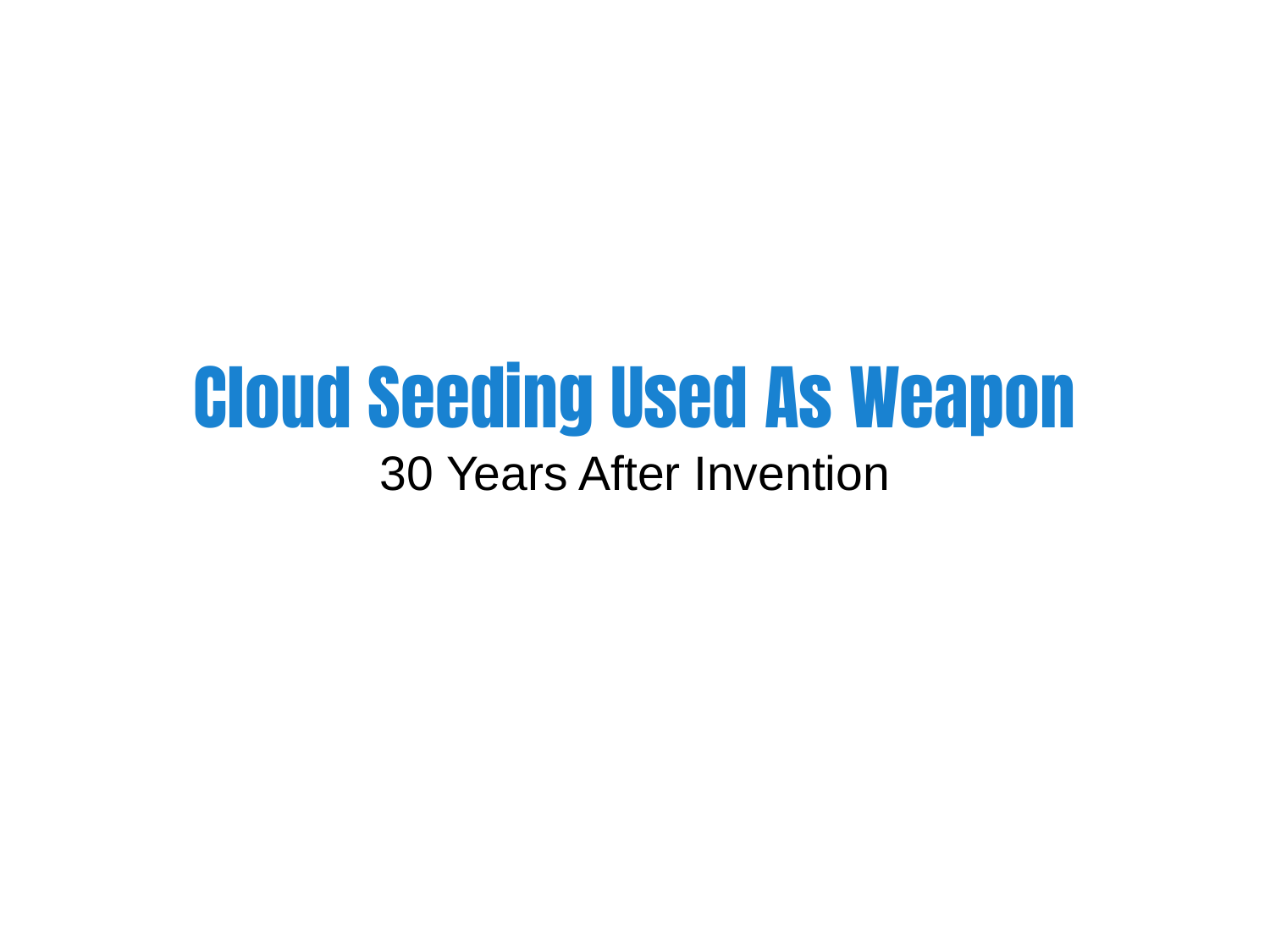

# Cloud Seeding Used As Weapon 30 Years After Invention